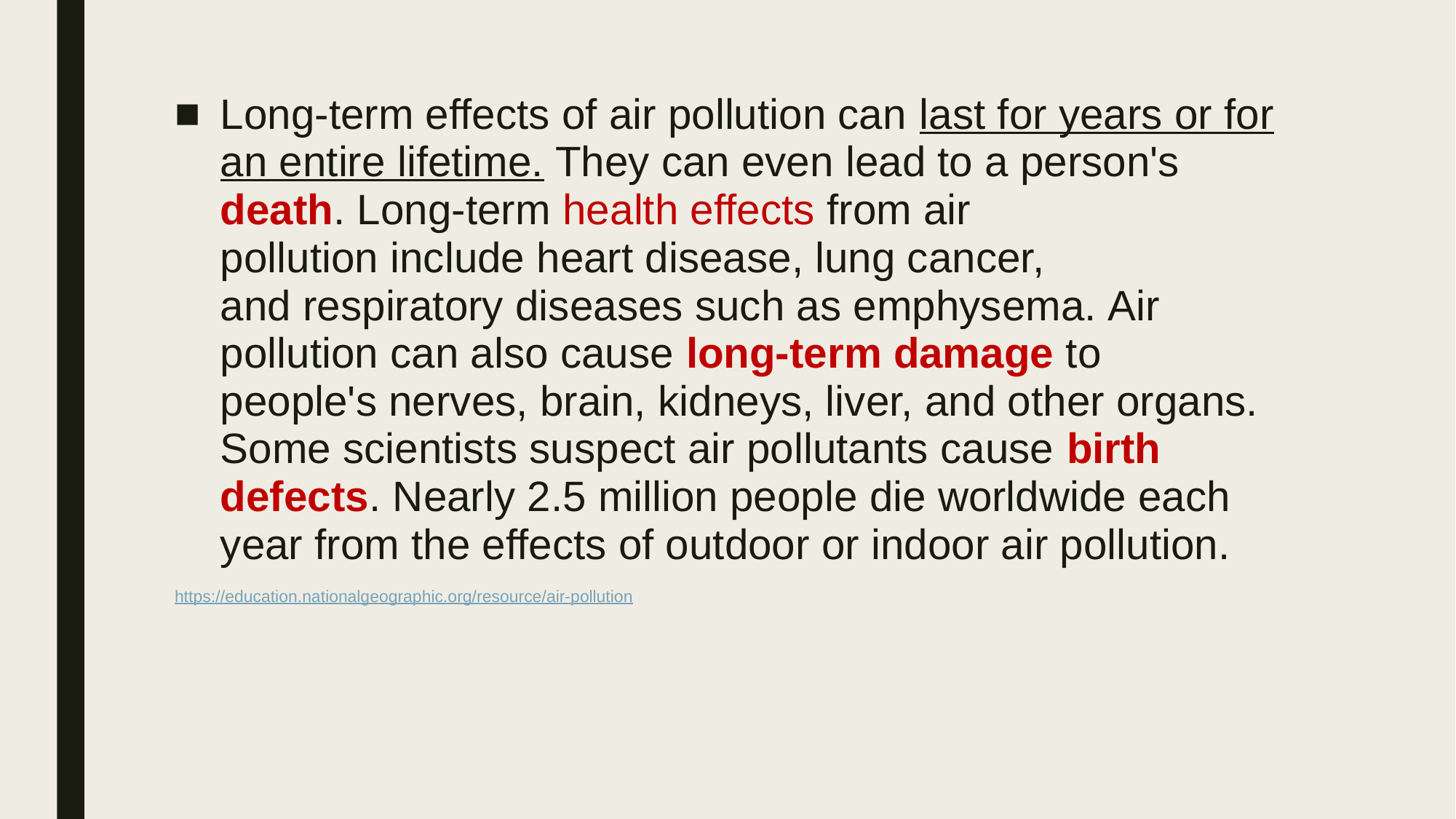

Long-term effects of air pollution can last for years or for an entire lifetime. They can even lead to a person's death. Long-term health effects from air pollution include heart disease, lung cancer, and respiratory diseases such as emphysema. Air pollution can also cause long-term damage to people's nerves, brain, kidneys, liver, and other organs. Some scientists suspect air pollutants cause birth defects. Nearly 2.5 million people die worldwide each year from the effects of outdoor or indoor air pollution.
https://education.nationalgeographic.org/resource/air-pollution